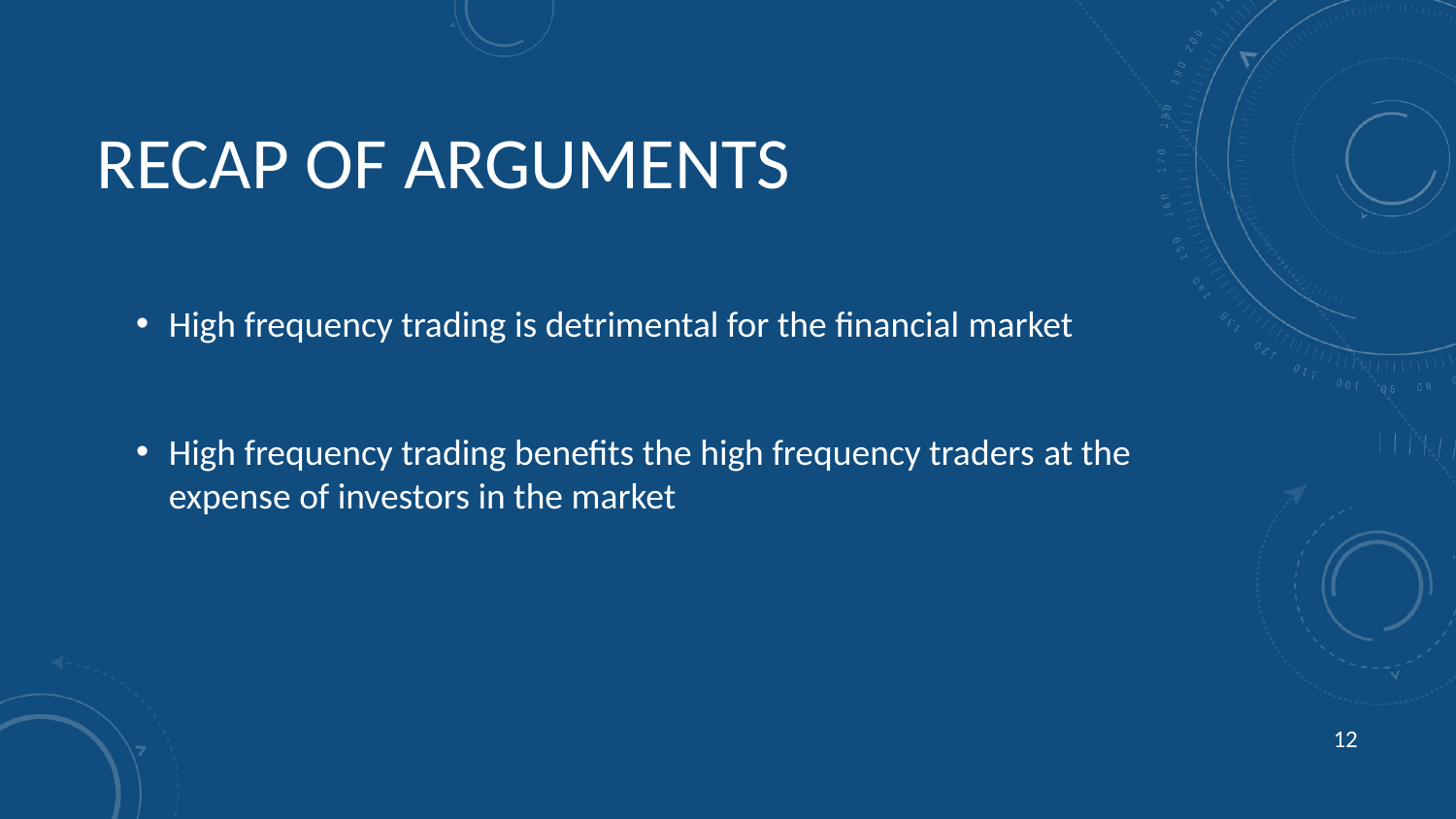

# Recap of Arguments
High frequency trading is detrimental for the financial market

High frequency trading benefits the high frequency traders at the expense of investors in the market

12